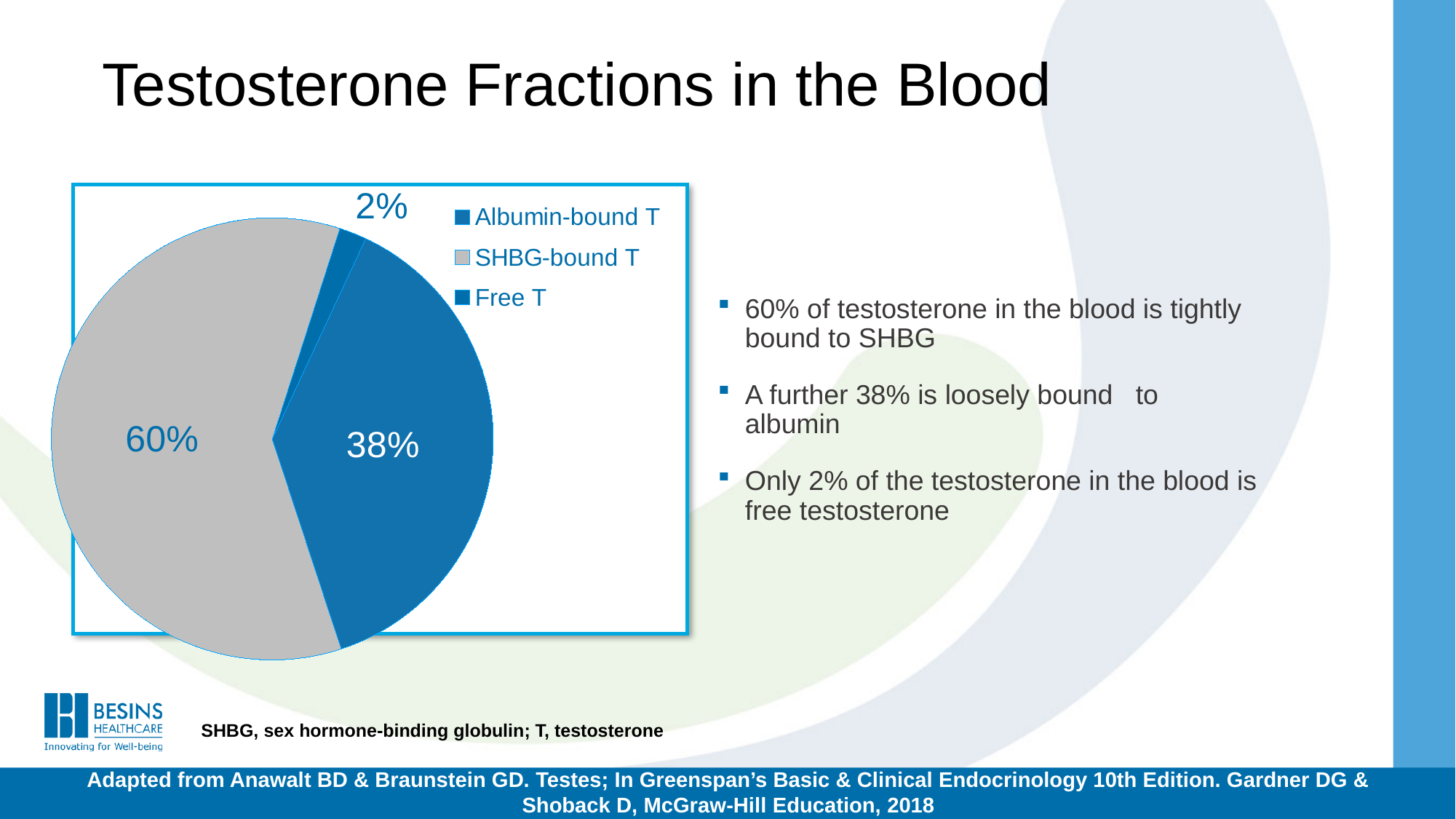

# Testosterone Fractions in the Blood

### Chart

| Category | % |
|---|---|
| Albumin-bound T | 38.0 |
| SHBG-bound T | 60.0 |
| Free T | 2.0 |
60% of testosterone in the blood is tightly bound to SHBG
A further 38% is loosely bound   to albumin
Only 2% of the testosterone in the blood is free testosterone
SHBG, sex hormone-binding globulin; T, testosterone
Adapted from Anawalt BD & Braunstein GD. Testes; In Greenspan’s Basic & Clinical Endocrinology 10th Edition. Gardner DG & Shoback D, McGraw-Hill Education, 2018